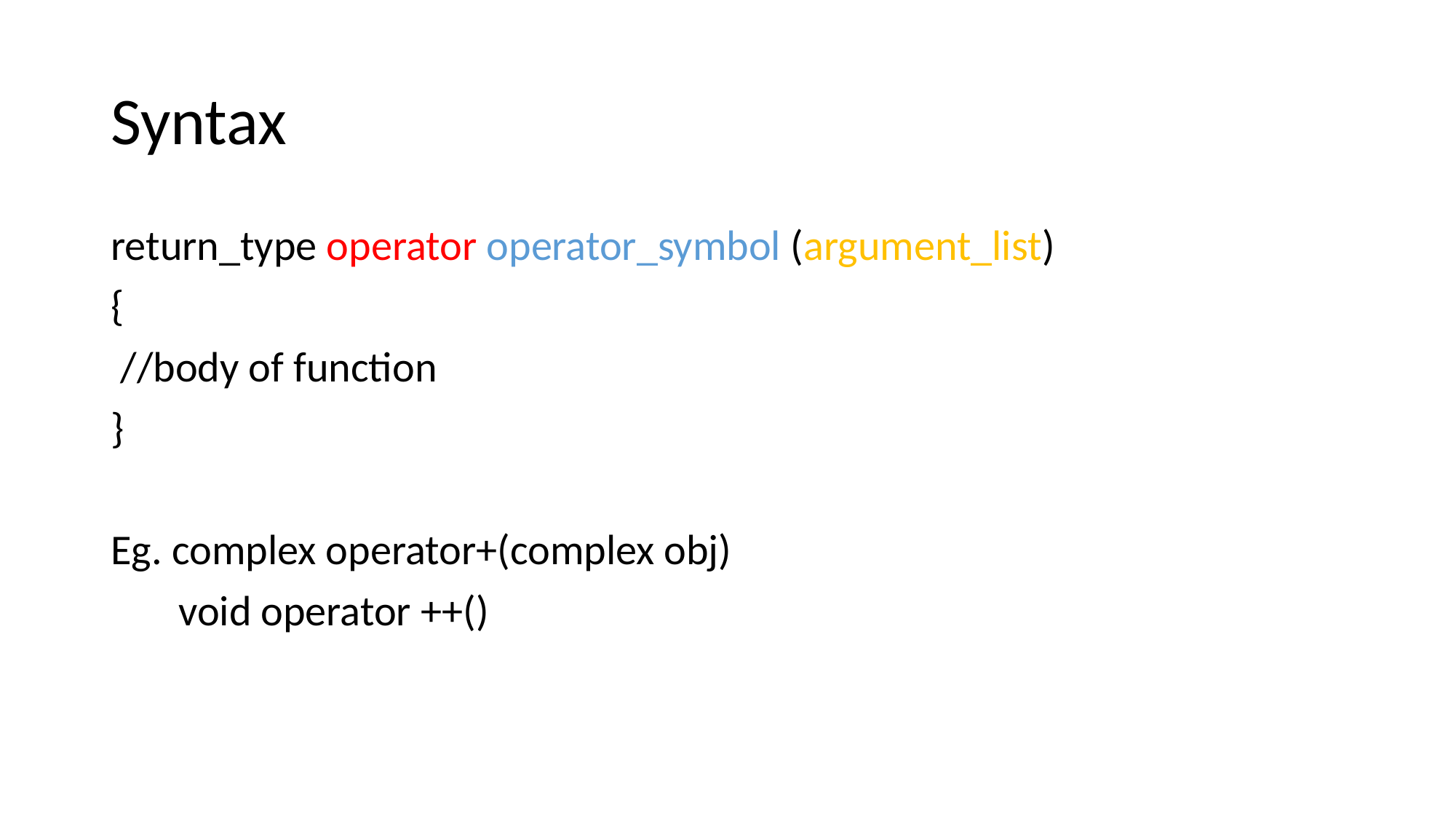

# Syntax
return_type operator operator_symbol (argument_list)
{
 //body of function
}

Eg. complex operator+(complex obj)
       void operator ++()